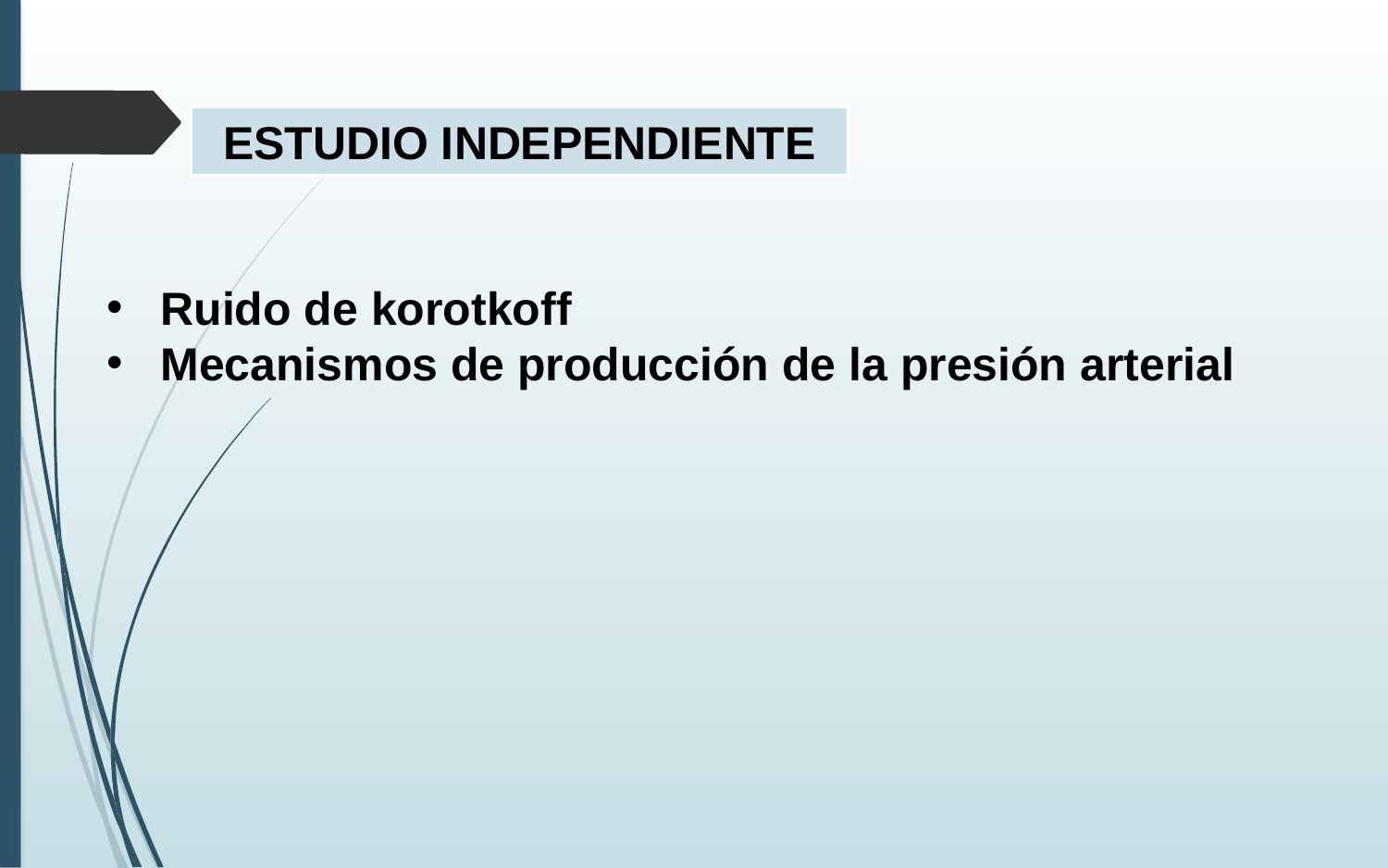

ESTUDIO INDEPENDIENTE
Ruido de korotkoff
Mecanismos de producción de la presión arterial